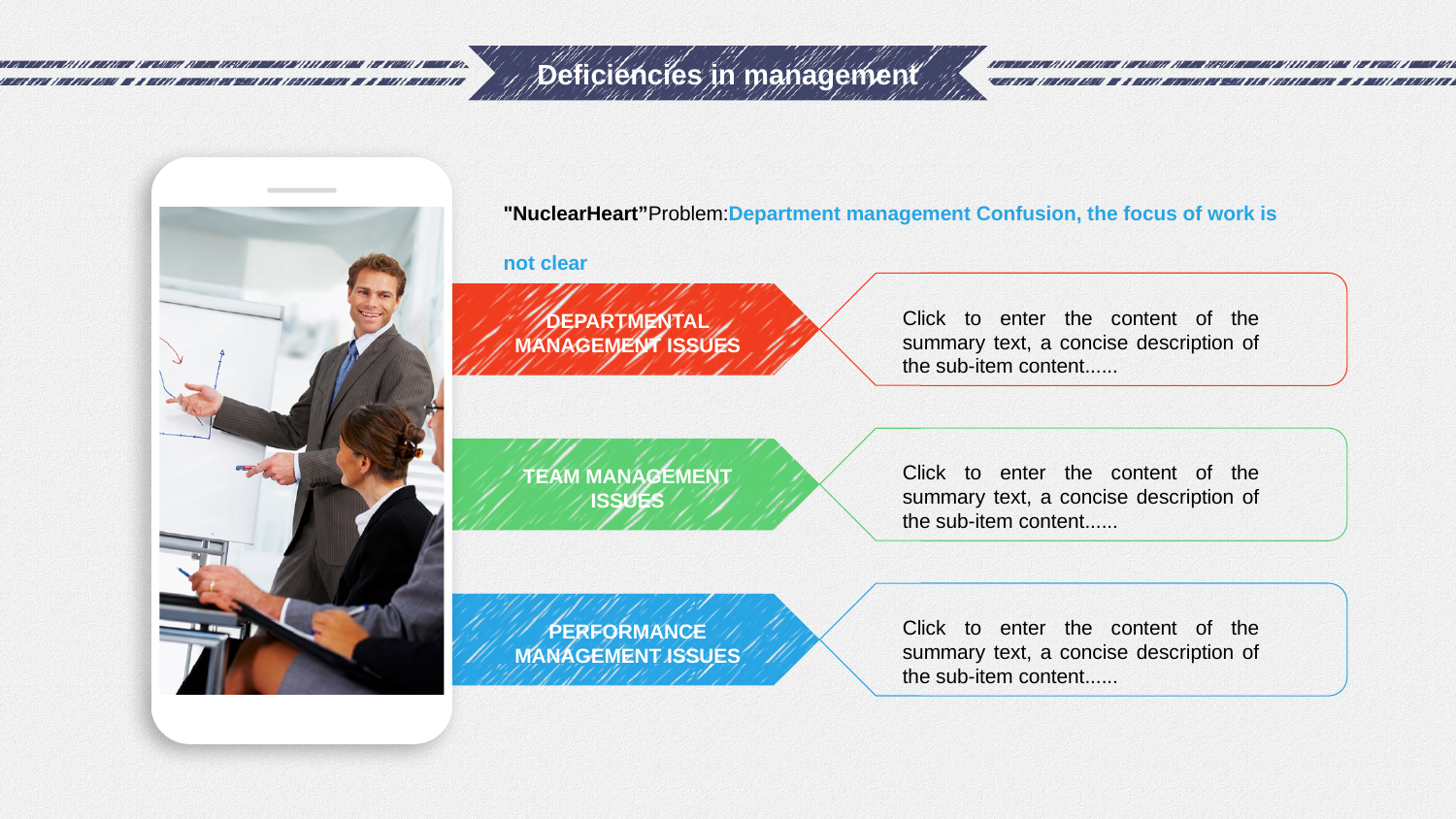

# Deficiencies in management

"NuclearHeart”Problem:Department management Confusion, the focus of work is not clear

Click to enter the content of the summary text, a concise description of the sub-item content......
Departmental management issues

Click to enter the content of the summary text, a concise description of the sub-item content......
Team management issues

Click to enter the content of the summary text, a concise description of the sub-item content......
Performance management issues